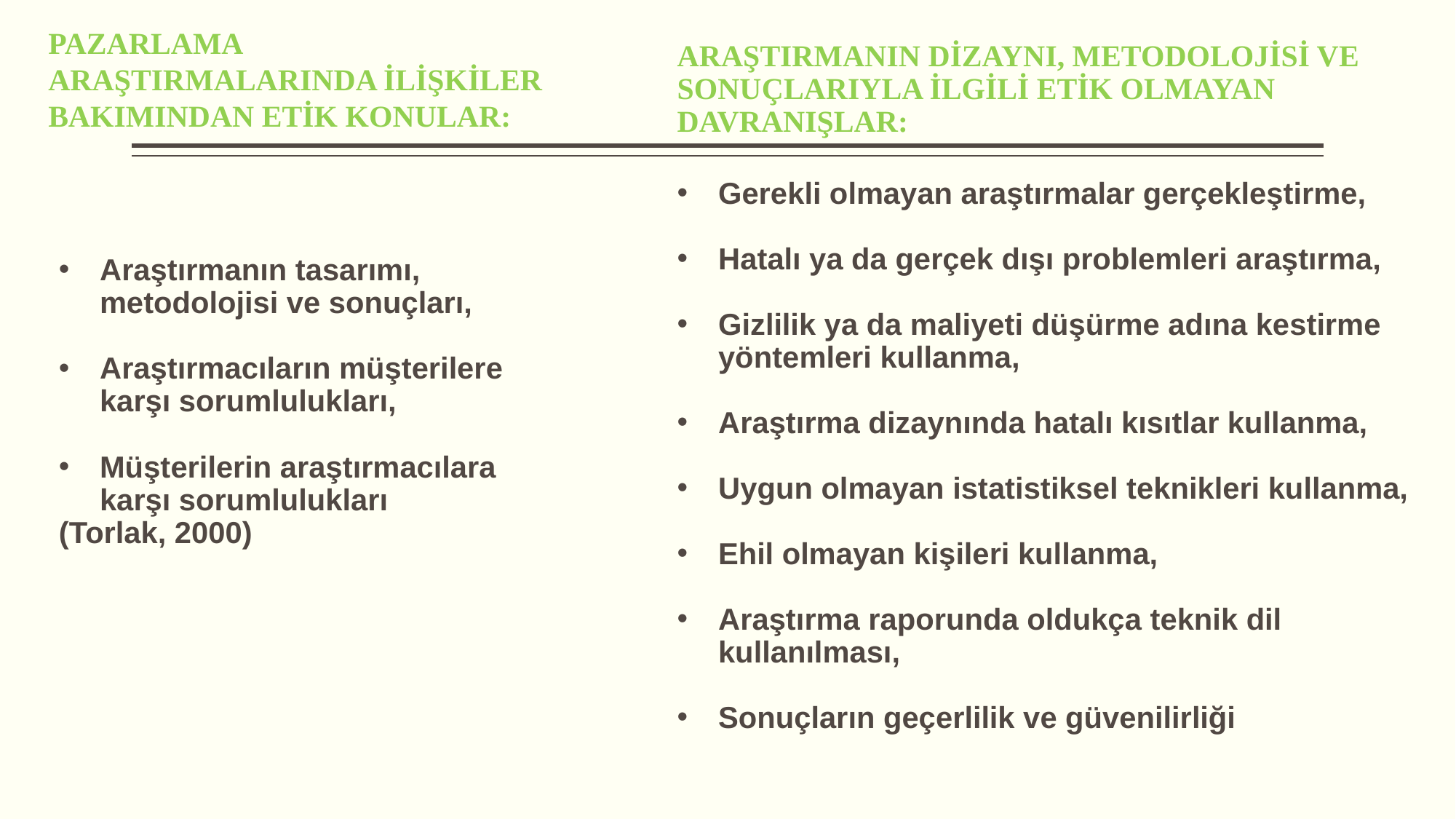

PAZARLAMA ARAŞTIRMALARINDA İLİŞKİLER BAKIMINDAN ETİK KONULAR:

Araştırmanın Dizaynı, Metodolojisi ve Sonuçlarıyla İlgili Etik Olmayan Davranışlar:

Gerekli olmayan araştırmalar gerçekleştirme,

Hatalı ya da gerçek dışı problemleri araştırma,

Gizlilik ya da maliyeti düşürme adına kestirme yöntemleri kullanma,

Araştırma dizaynında hatalı kısıtlar kullanma,

Uygun olmayan istatistiksel teknikleri kullanma,

Ehil olmayan kişileri kullanma,

Araştırma raporunda oldukça teknik dil kullanılması,

Sonuçların geçerlilik ve güvenilirliği

Araştırmanın tasarımı, metodolojisi ve sonuçları,

Araştırmacıların müşterilere karşı sorumlulukları,

Müşterilerin araştırmacılara karşı sorumlulukları
(Torlak, 2000)